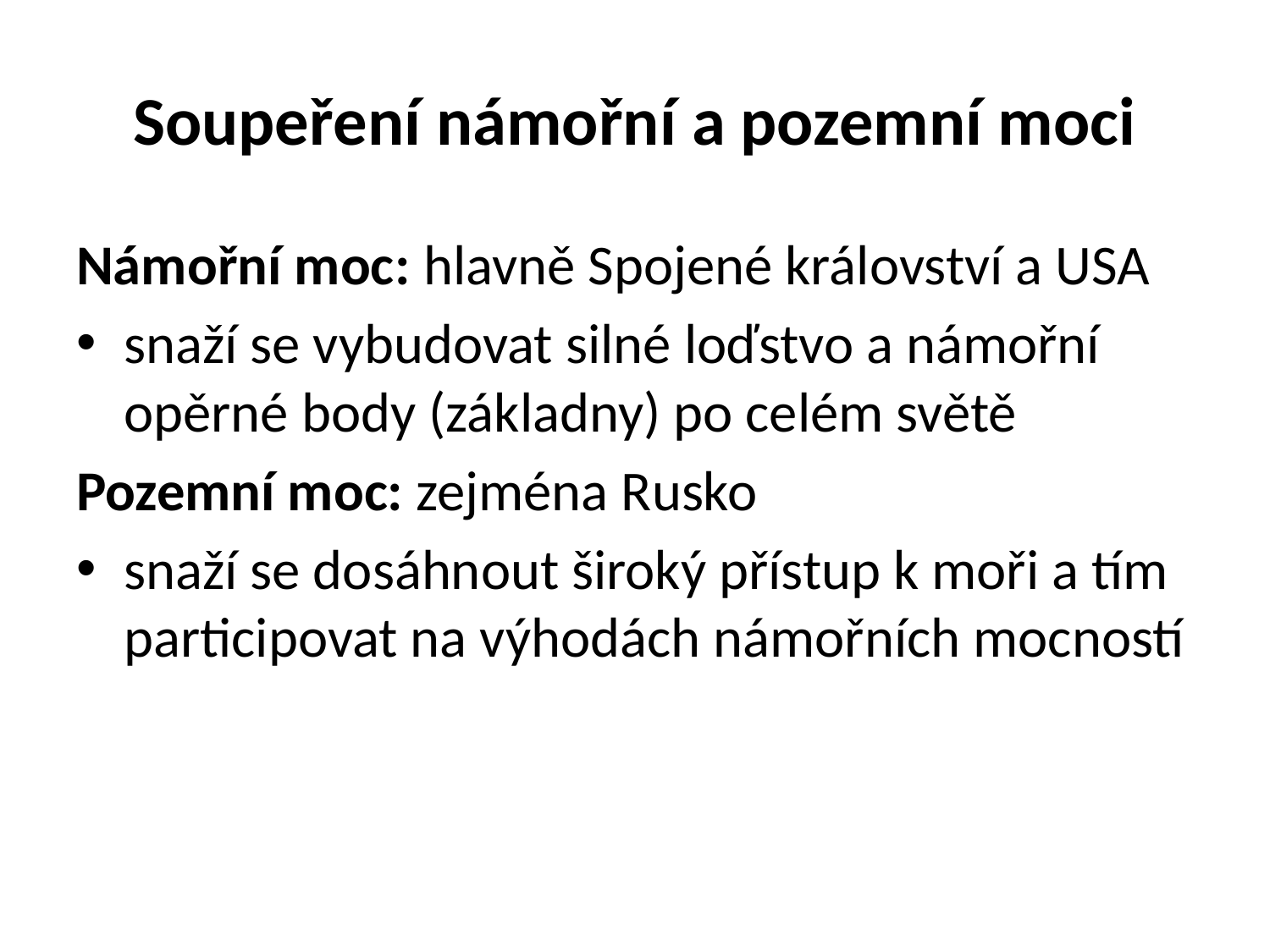

# Soupeření námořní a pozemní moci
Námořní moc: hlavně Spojené království a USA
snaží se vybudovat silné loďstvo a námořní opěrné body (základny) po celém světě
Pozemní moc: zejména Rusko
snaží se dosáhnout široký přístup k moři a tím participovat na výhodách námořních mocností